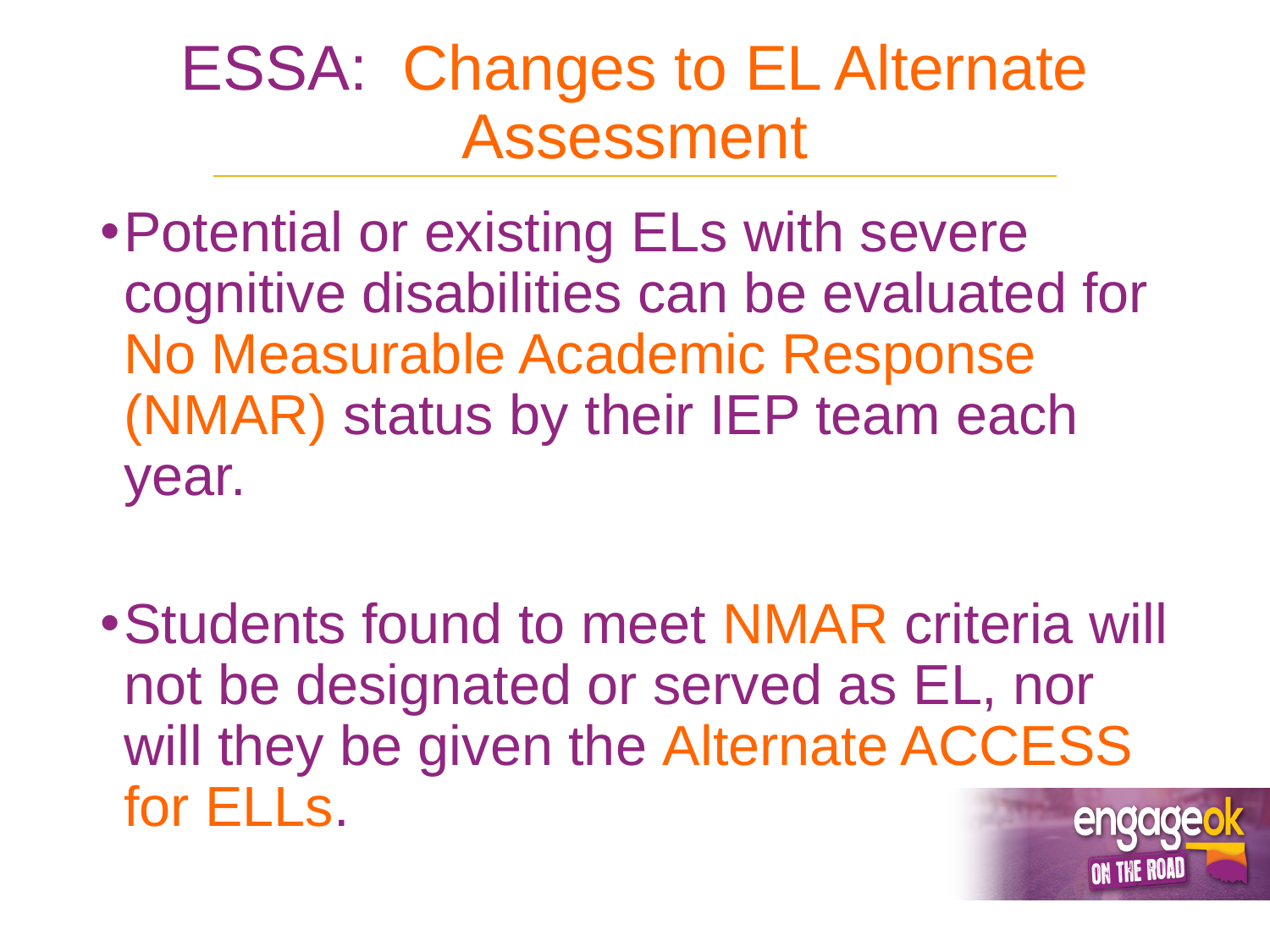

# ESSA:  Changes to EL Alternate Assessment
Potential or existing ELs with severe cognitive disabilities can be evaluated for No Measurable Academic Response (NMAR) status by their IEP team each year.

Students found to meet NMAR criteria will not be designated or served as EL, nor will they be given the Alternate ACCESS for ELLs.